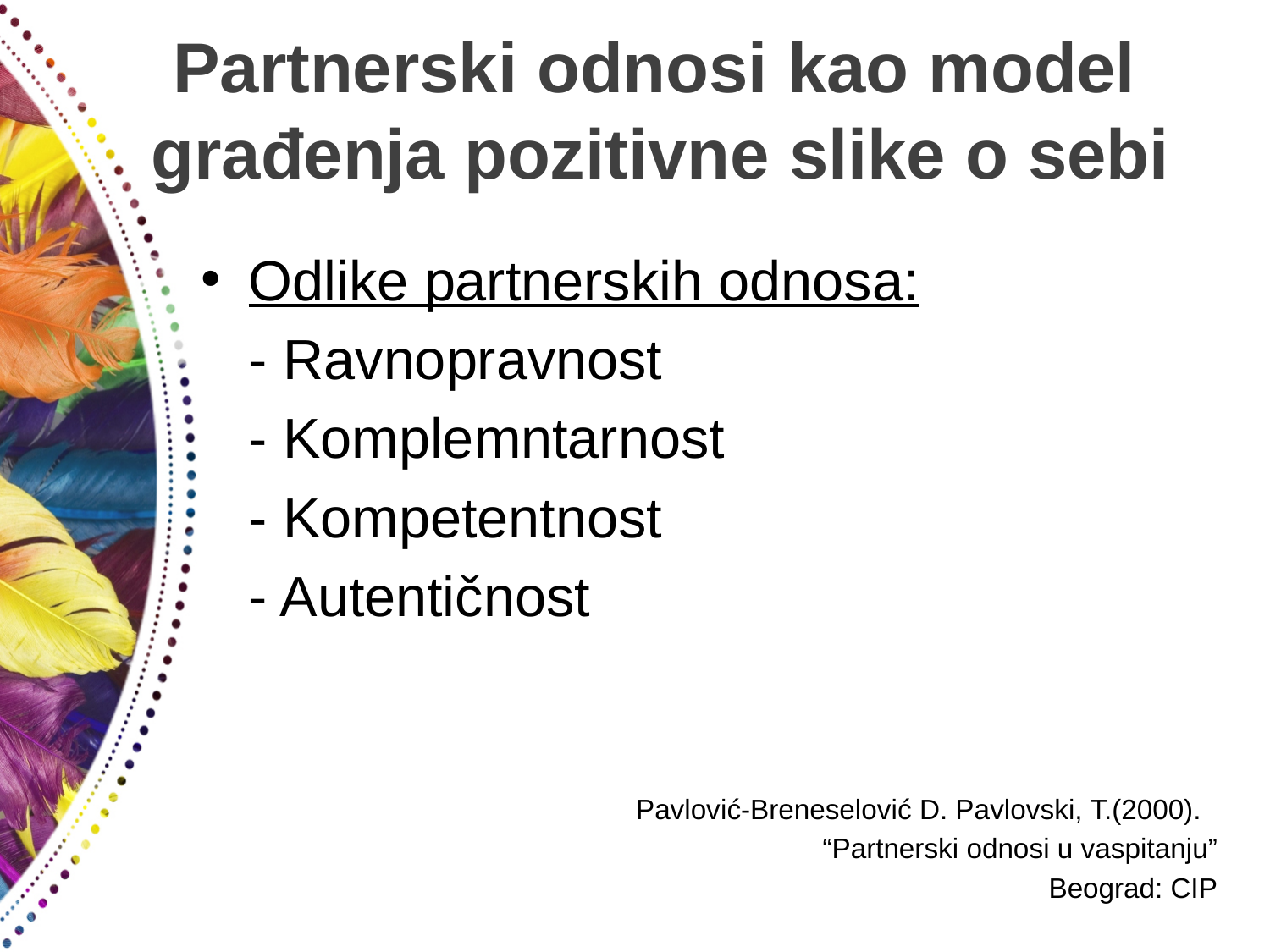

# Partnerski odnosi kao model građenja pozitivne slike o sebi
Odlike partnerskih odnosa:
	- Ravnopravnost
	- Komplemntarnost
	- Kompetentnost
	- Autentičnost

Pavlović-Breneselović D. Pavlovski, T.(2000).
“Partnerski odnosi u vaspitanju”
Beograd: CIP